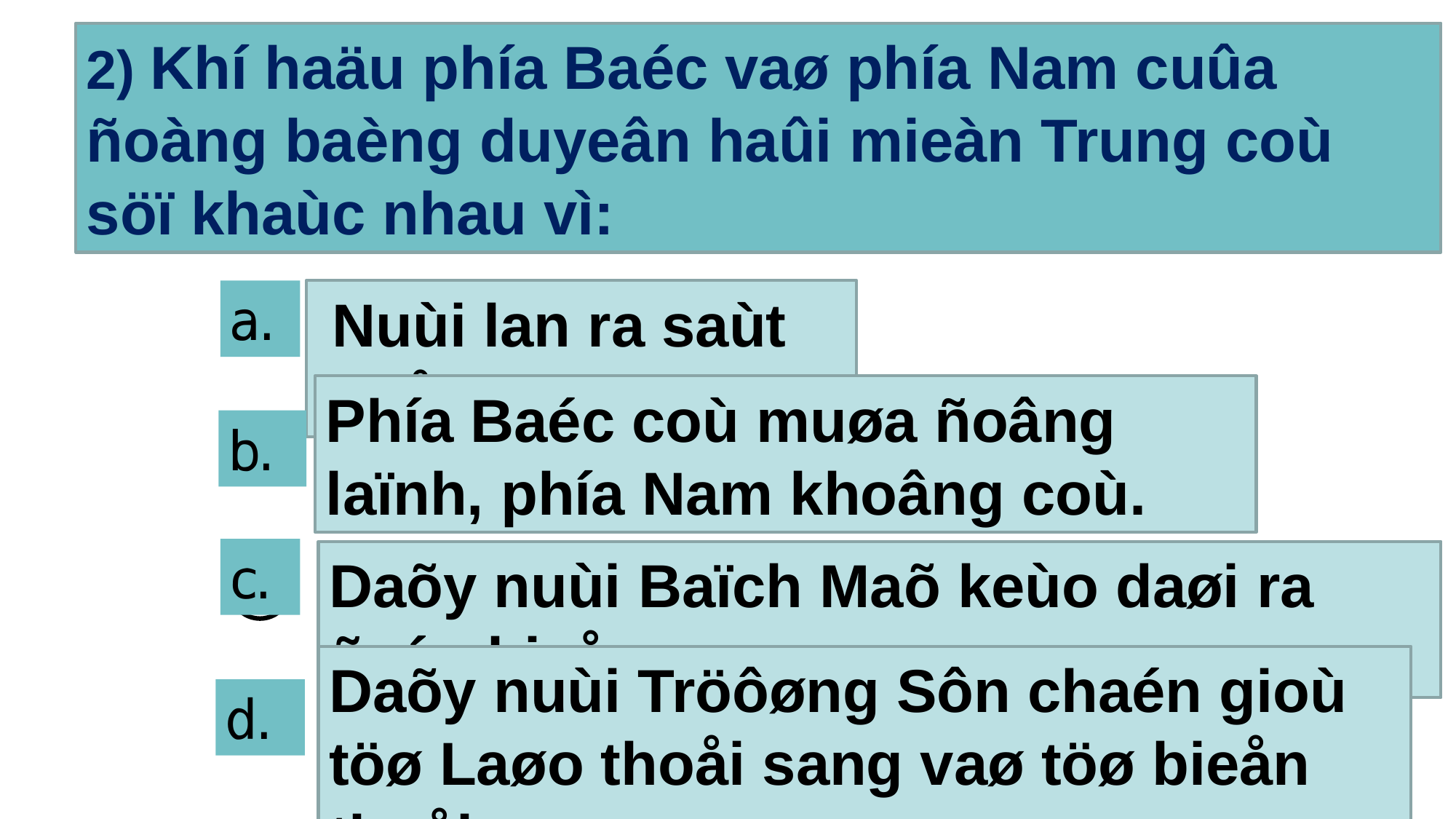

2) Khí haäu phía Baéc vaø phía Nam cuûa ñoàng baèng duyeân haûi mieàn Trung coù söï khaùc nhau vì:
a.
 Nuùi lan ra saùt bieån.
Phía Baéc coù muøa ñoâng laïnh, phía Nam khoâng coù.
b.
c.
Daõy nuùi Baïch Maõ keùo daøi ra ñeán bieån.

Daõy nuùi Tröôøng Sôn chaén gioù töø Laøo thoåi sang vaø töø bieån thoåi vaøo.
d.